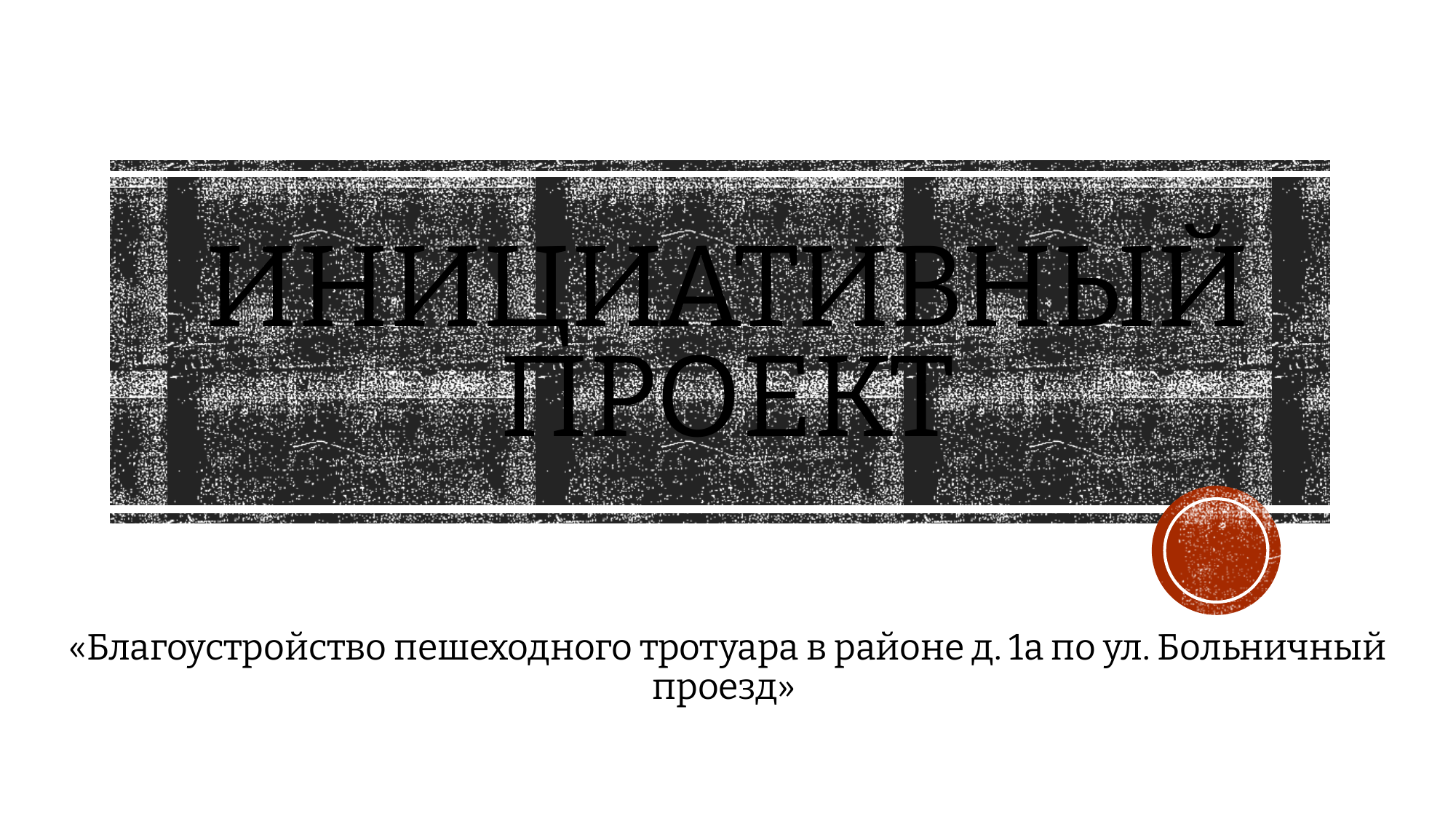

# ИНИЦИАТИВНЫЙ ПРОЕКТ
«Благоустройство пешеходного тротуара в районе д. 1а по ул. Больничный проезд»